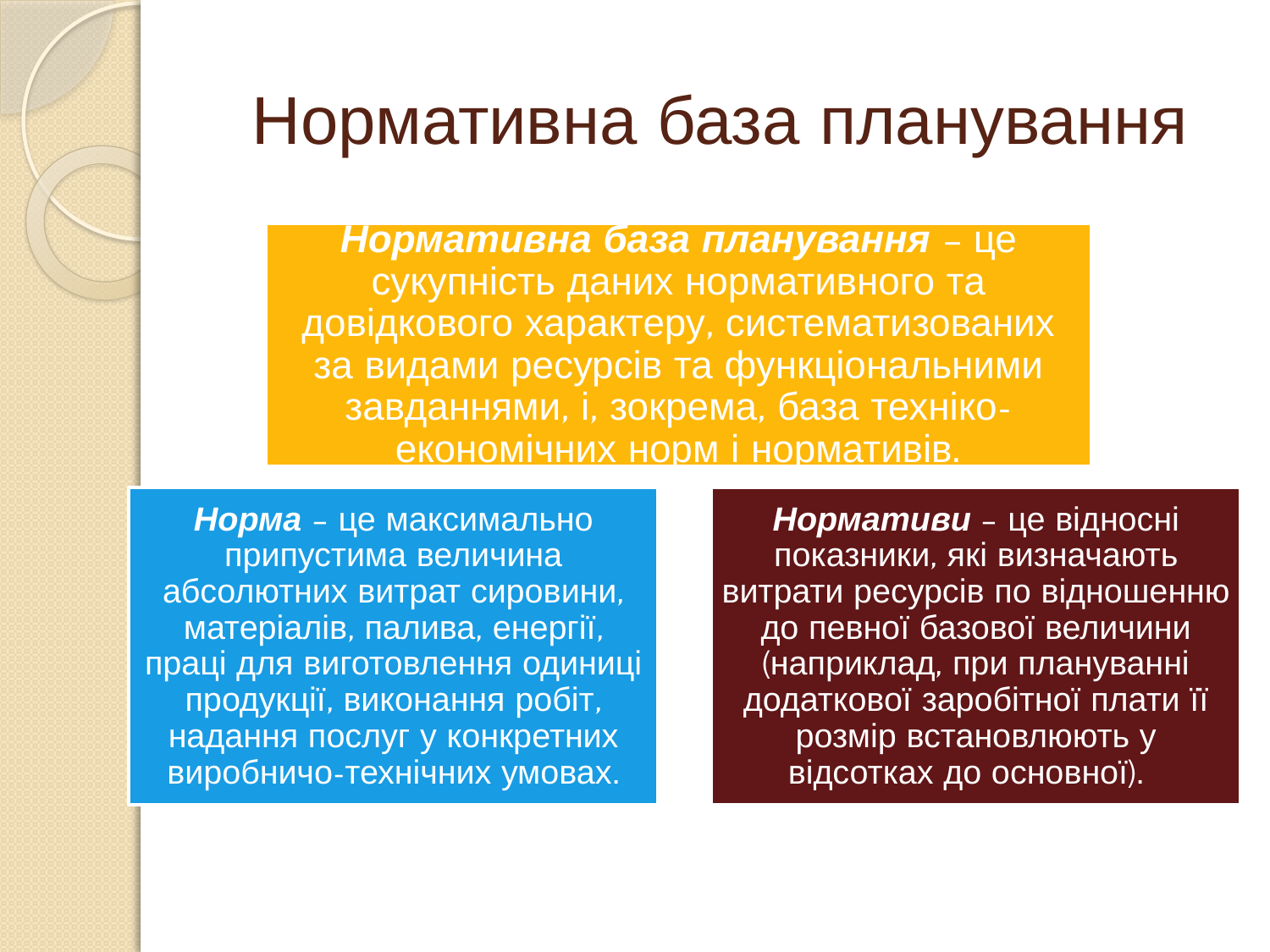

# Нормативна база планування
Нормативна база планування – це сукупність даних нормативного та довідкового характеру, систематизованих за видами ресурсів та функціональними завданнями, і, зокрема, база техніко-економічних норм і нормативів.
Норма – це максимально припустима величина абсолютних витрат сировини, матеріалів, палива, енергії, праці для виготовлення одиниці продукції, виконання робіт, надання послуг у конкретних виробничо-технічних умовах.
Нормативи – це відносні показники, які визначають витрати ресурсів по відношенню до певної базової величини (наприклад, при плануванні додаткової заробітної плати її розмір встановлюють у відсотках до основної).